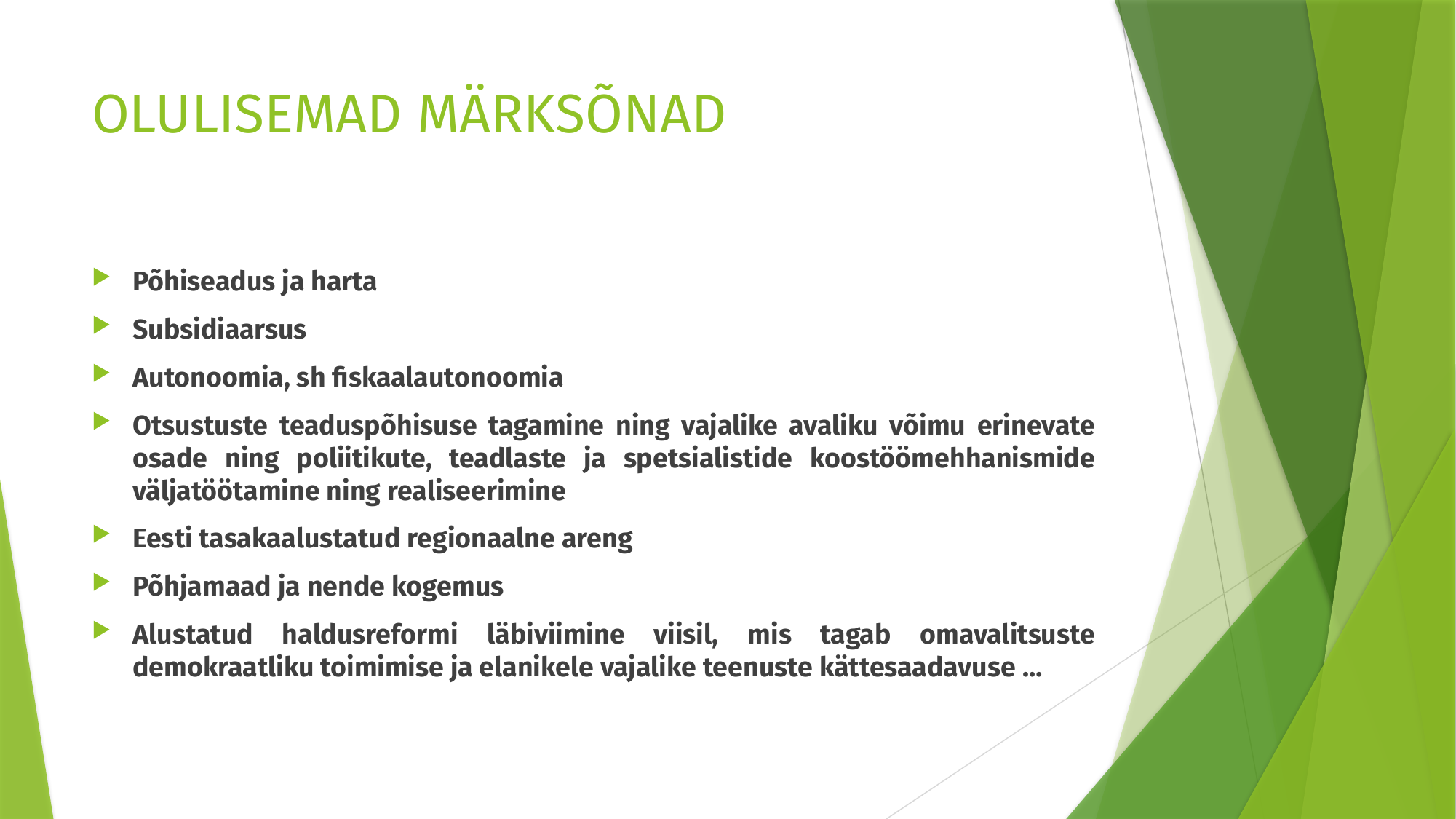

# OLULISEMAD MÄRKSÕNAD
Põhiseadus ja harta
Subsidiaarsus
Autonoomia, sh fiskaalautonoomia
Otsustuste teaduspõhisuse tagamine ning vajalike avaliku võimu erinevate osade ning poliitikute, teadlaste ja spetsialistide koostöömehhanismide väljatöötamine ning realiseerimine
Eesti tasakaalustatud regionaalne areng
Põhjamaad ja nende kogemus
Alustatud haldusreformi läbiviimine viisil, mis tagab omavalitsuste demokraatliku toimimise ja elanikele vajalike teenuste kättesaadavuse …